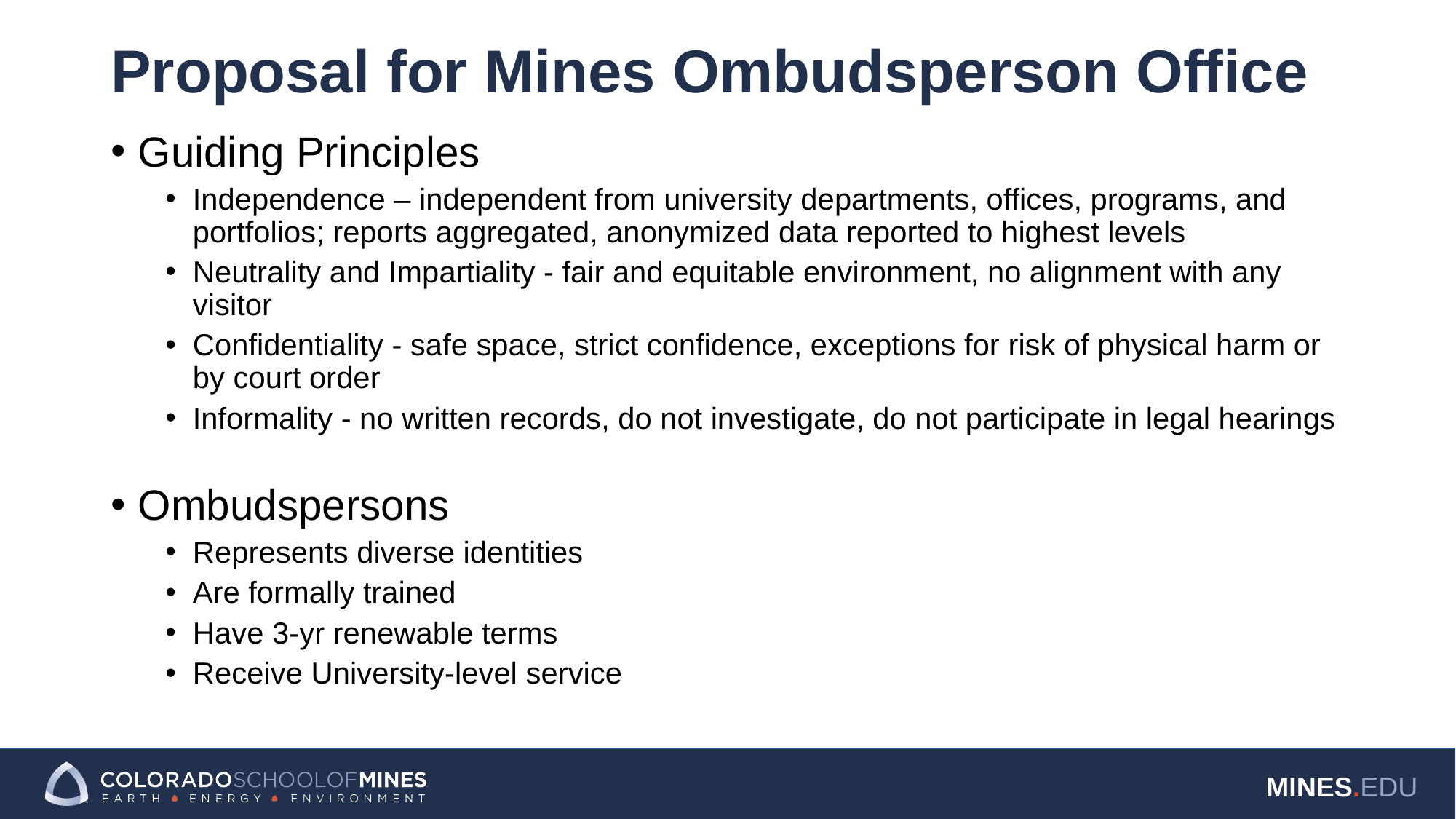

# Proposal for Mines Ombudsperson Office
Guiding Principles
Independence – independent from university departments, offices, programs, and portfolios; reports aggregated, anonymized data reported to highest levels
Neutrality and Impartiality - fair and equitable environment, no alignment with any visitor
Confidentiality - safe space, strict confidence, exceptions for risk of physical harm or by court order
Informality - no written records, do not investigate, do not participate in legal hearings
Ombudspersons
Represents diverse identities
Are formally trained
Have 3-yr renewable terms
Receive University-level service